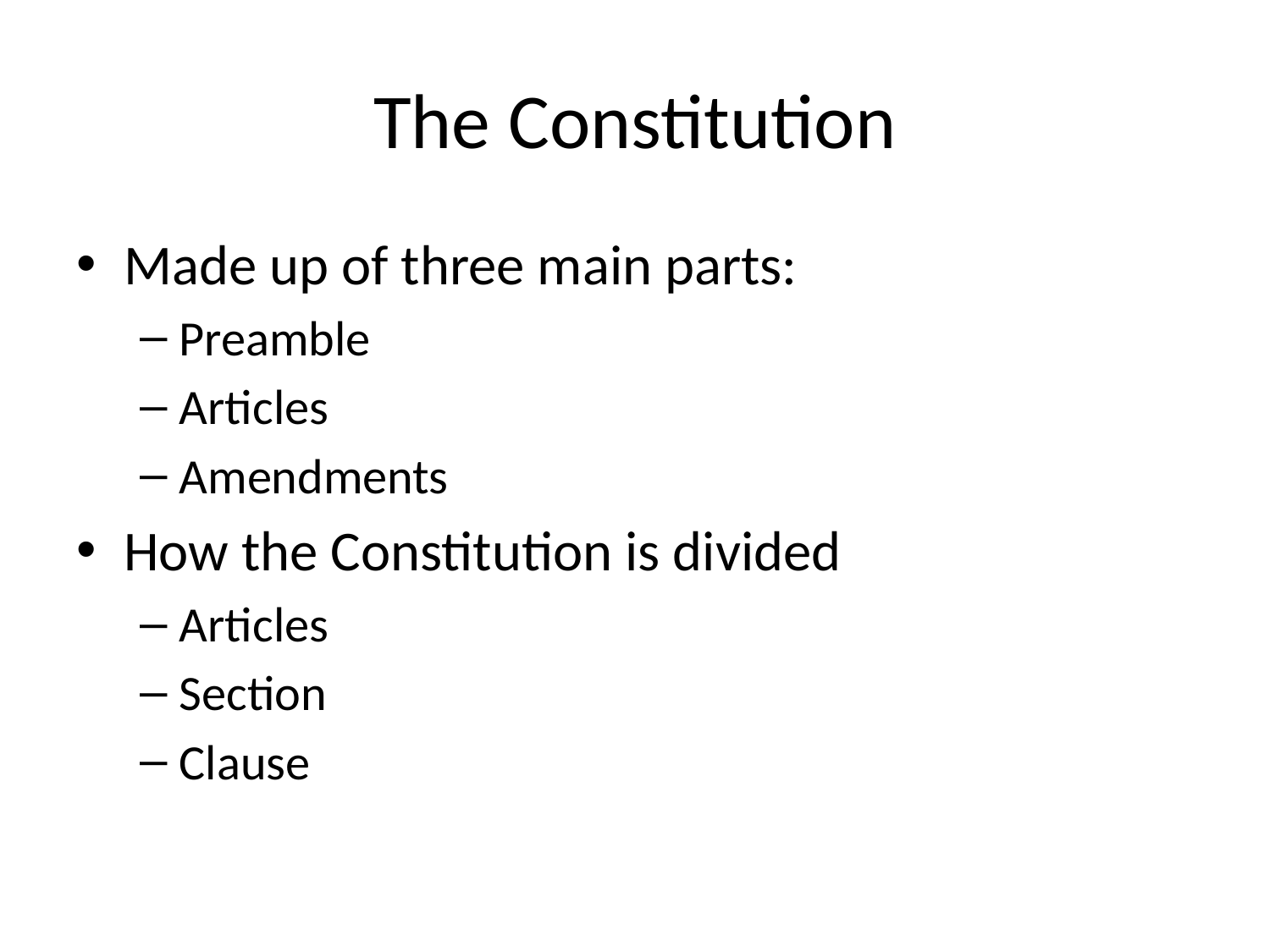

# The Constitution
Made up of three main parts:
Preamble
Articles
Amendments
How the Constitution is divided
Articles
Section
Clause